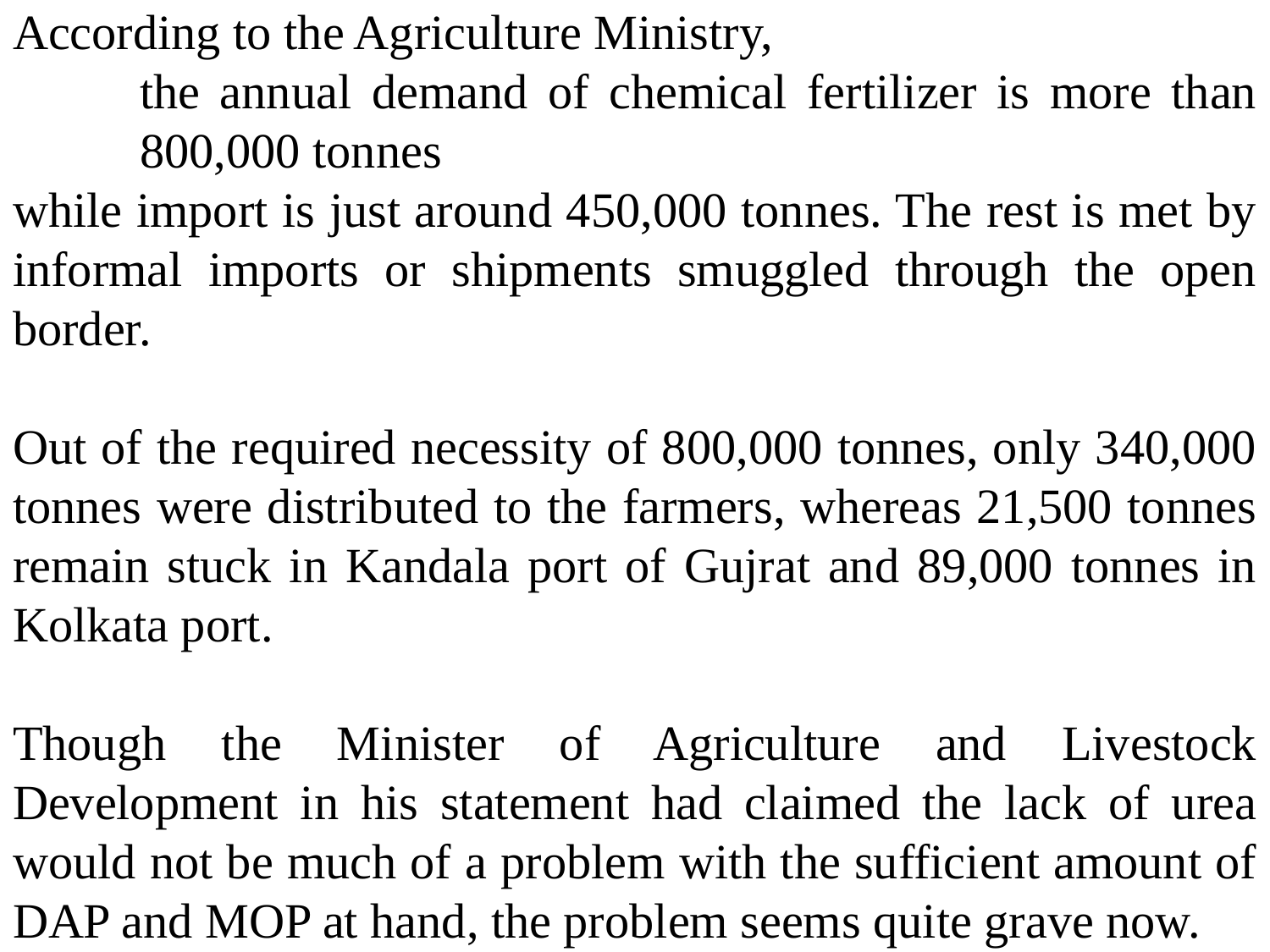

According to the Agriculture Ministry,
	the annual demand of chemical fertilizer is more than 	800,000 tonnes
while import is just around 450,000 tonnes. The rest is met by informal imports or shipments smuggled through the open border.

Out of the required necessity of 800,000 tonnes, only 340,000 tonnes were distributed to the farmers, whereas 21,500 tonnes remain stuck in Kandala port of Gujrat and 89,000 tonnes in Kolkata port.

Though the Minister of Agriculture and Livestock Development in his statement had claimed the lack of urea would not be much of a problem with the sufficient amount of DAP and MOP at hand, the problem seems quite grave now.